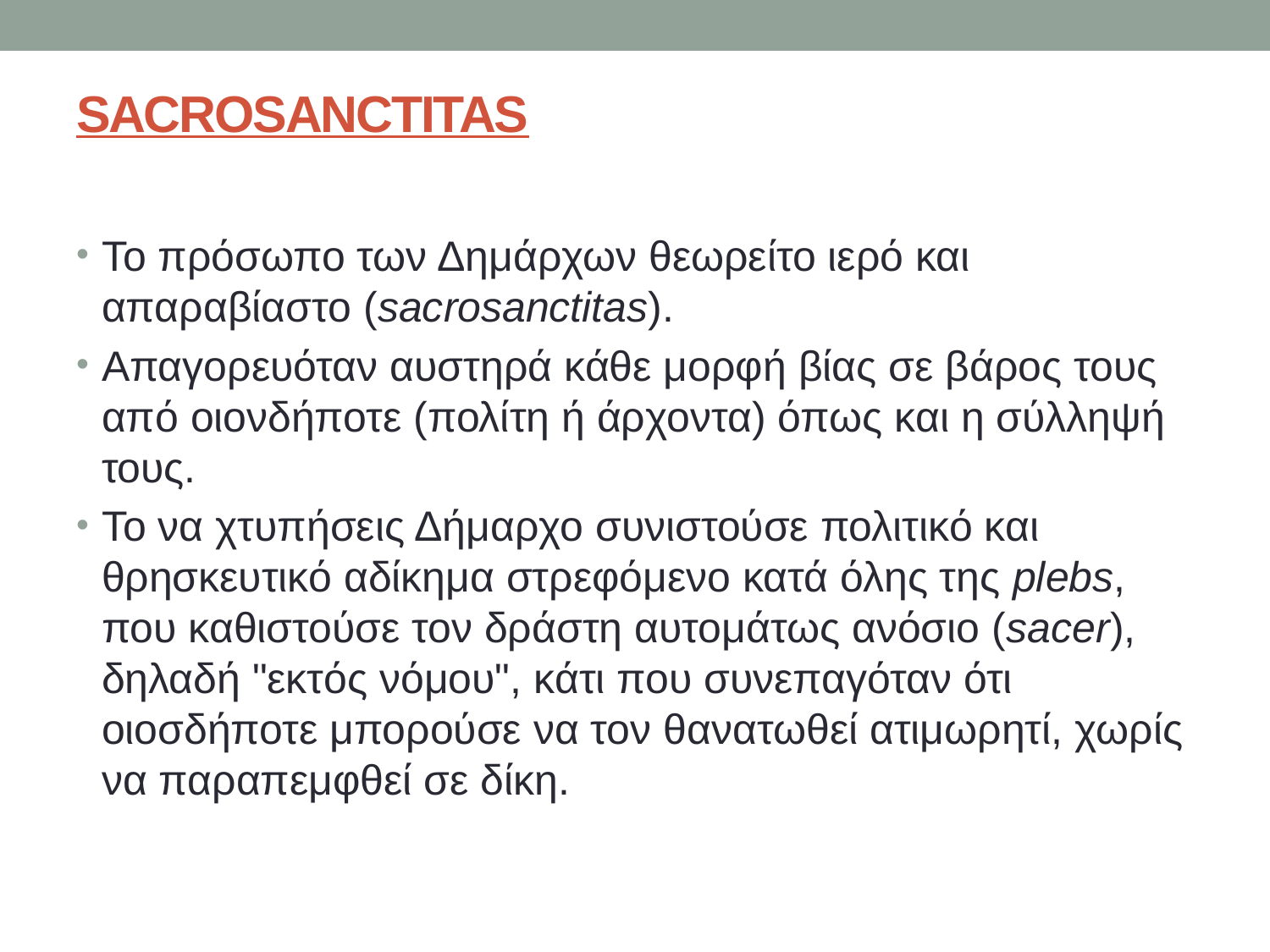

# SACROSANCTITAS
Το πρόσωπο των Δημάρχων θεωρείτο ιερό και απαραβίαστο (sacrosanctitas).
Απαγορευόταν αυστηρά κάθε μορφή βίας σε βάρος τους από οιονδήποτε (πολίτη ή άρχοντα) όπως και η σύλληψή τους.
Το να χτυπήσεις Δήμαρχο συνιστούσε πολιτικό και θρησκευτικό αδίκημα στρεφόμενο κατά όλης της plebs, που καθιστούσε τον δράστη αυτομάτως ανόσιο (sacer), δηλαδή "εκτός νόμου", κάτι που συνεπαγόταν ότι οιοσδήποτε μπορούσε να τον θανατωθεί ατιμωρητί, χωρίς να παραπεμφθεί σε δίκη.